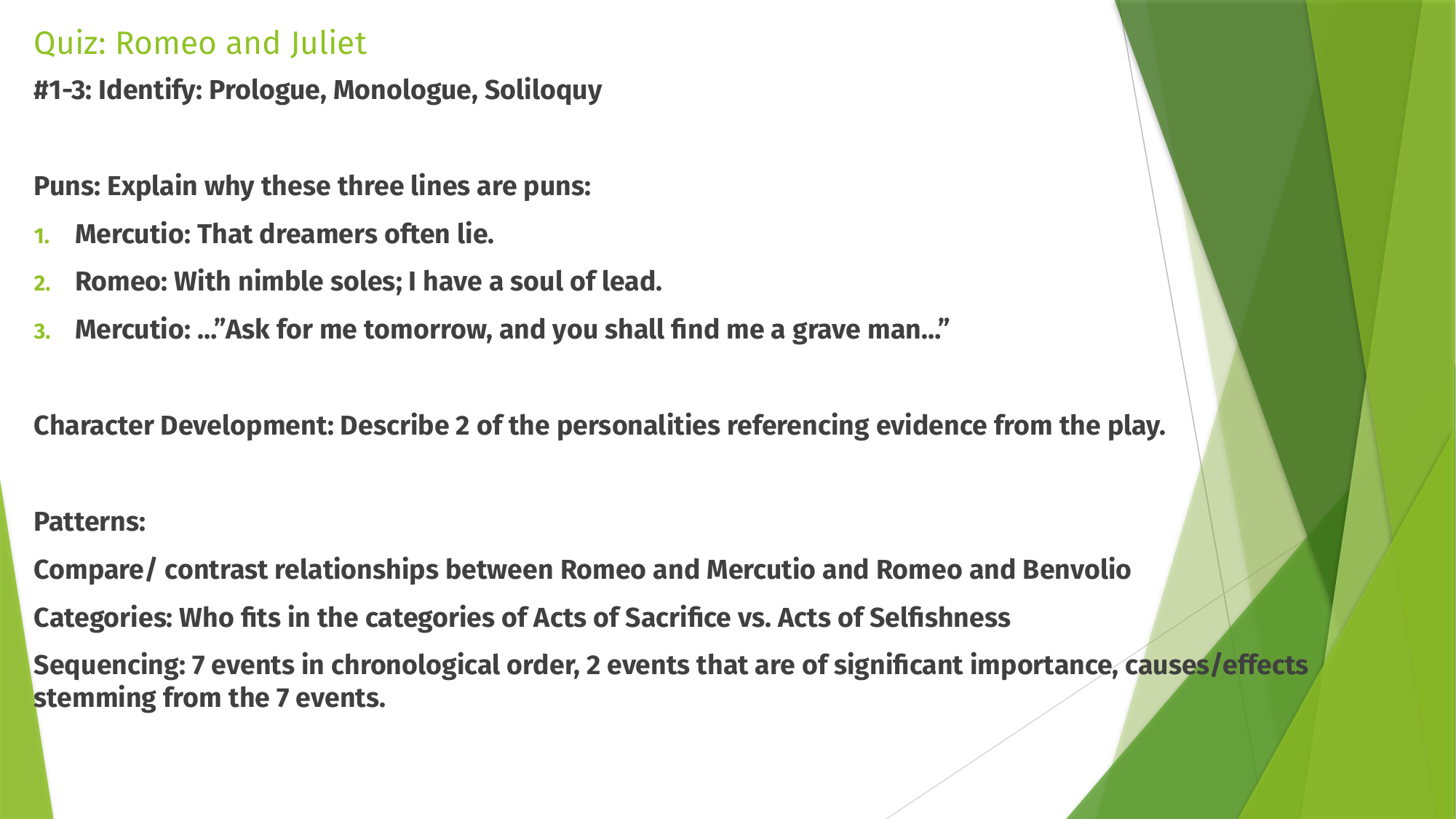

# Quiz: Romeo and Juliet
#1-3: Identify: Prologue, Monologue, Soliloquy

Puns: Explain why these three lines are puns:
Mercutio: That dreamers often lie.
Romeo: With nimble soles; I have a soul of lead.
Mercutio: …”Ask for me tomorrow, and you shall find me a grave man…”

Character Development: Describe 2 of the personalities referencing evidence from the play.

Patterns:
Compare/ contrast relationships between Romeo and Mercutio and Romeo and Benvolio
Categories: Who fits in the categories of Acts of Sacrifice vs. Acts of Selfishness
Sequencing: 7 events in chronological order, 2 events that are of significant importance, causes/effects stemming from the 7 events.